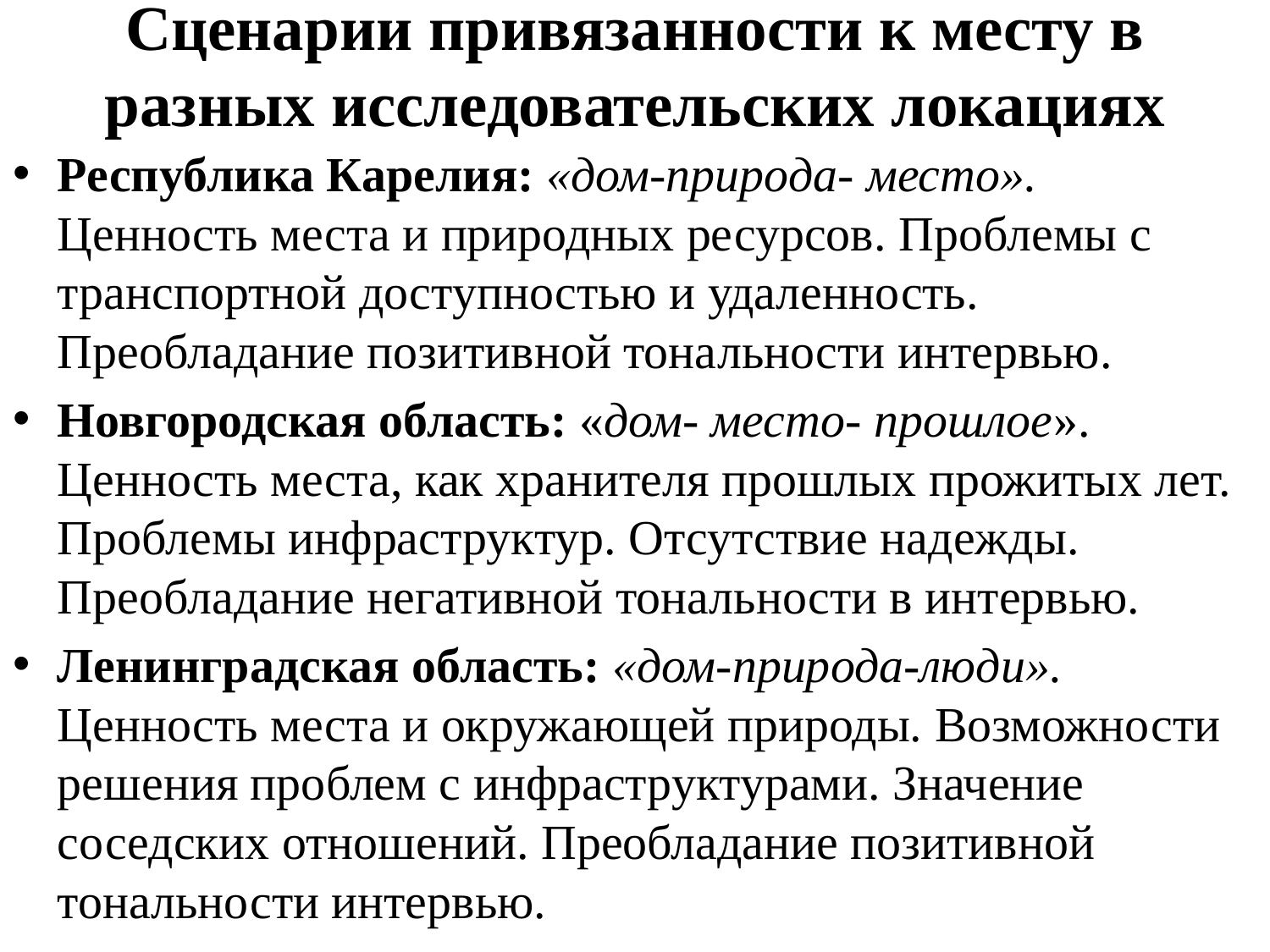

# Сценарии привязанности к месту в разных исследовательских локациях
Республика Карелия: «дом-природа- место».  Ценность места и природных ресурсов. Проблемы с транспортной доступностью и удаленность. Преобладание позитивной тональности интервью.
Новгородская область: «дом- место- прошлое». Ценность места, как хранителя прошлых прожитых лет.  Проблемы инфраструктур. Отсутствие надежды. Преобладание негативной тональности в интервью.
Ленинградская область: «дом-природа-люди». Ценность места и окружающей природы. Возможности решения проблем с инфраструктурами. Значение соседских отношений. Преобладание позитивной тональности интервью.